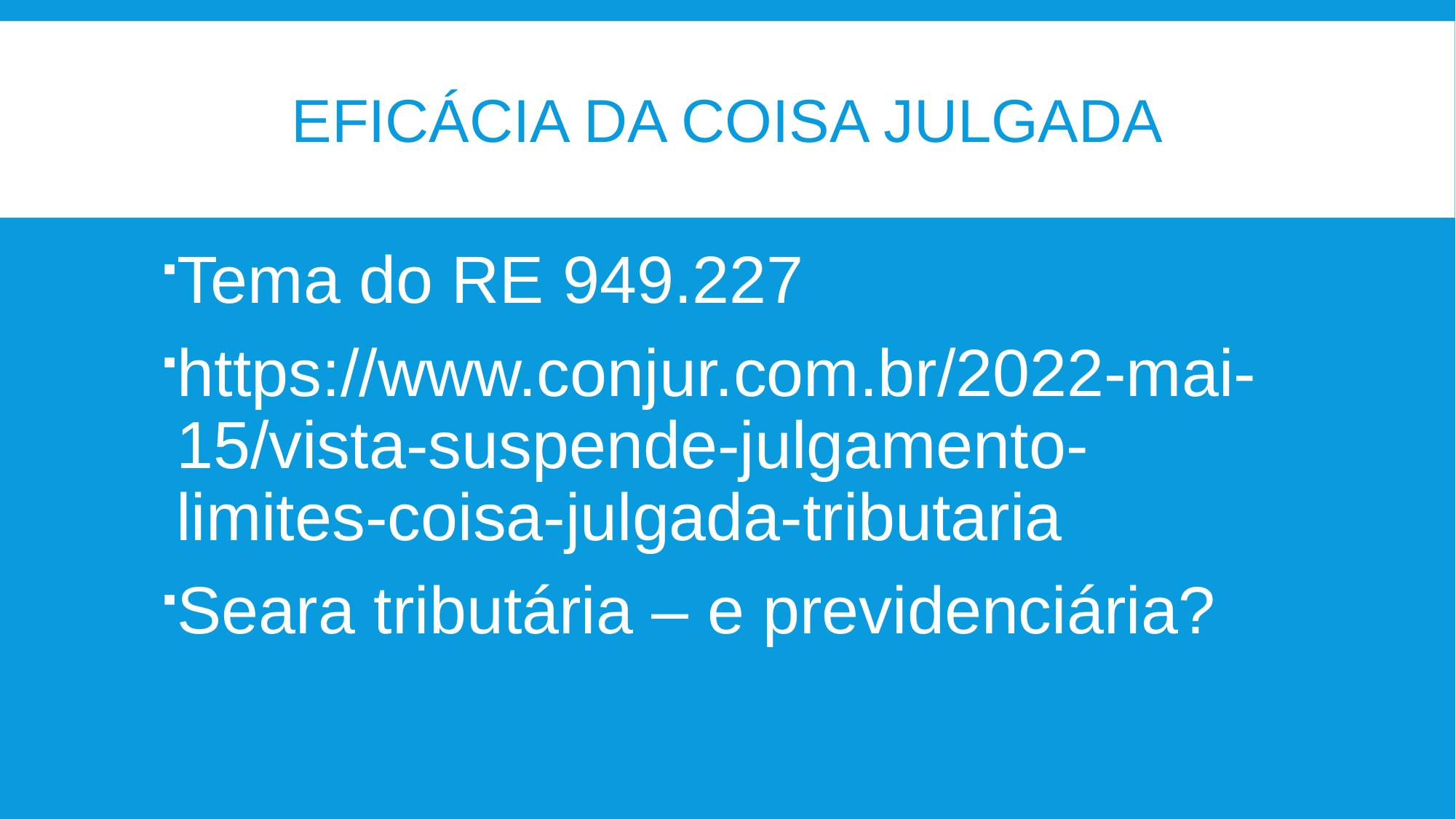

# Eficácia da coisa julgada
Tema do RE 949.227
https://www.conjur.com.br/2022-mai-15/vista-suspende-julgamento-limites-coisa-julgada-tributaria
Seara tributária – e previdenciária?